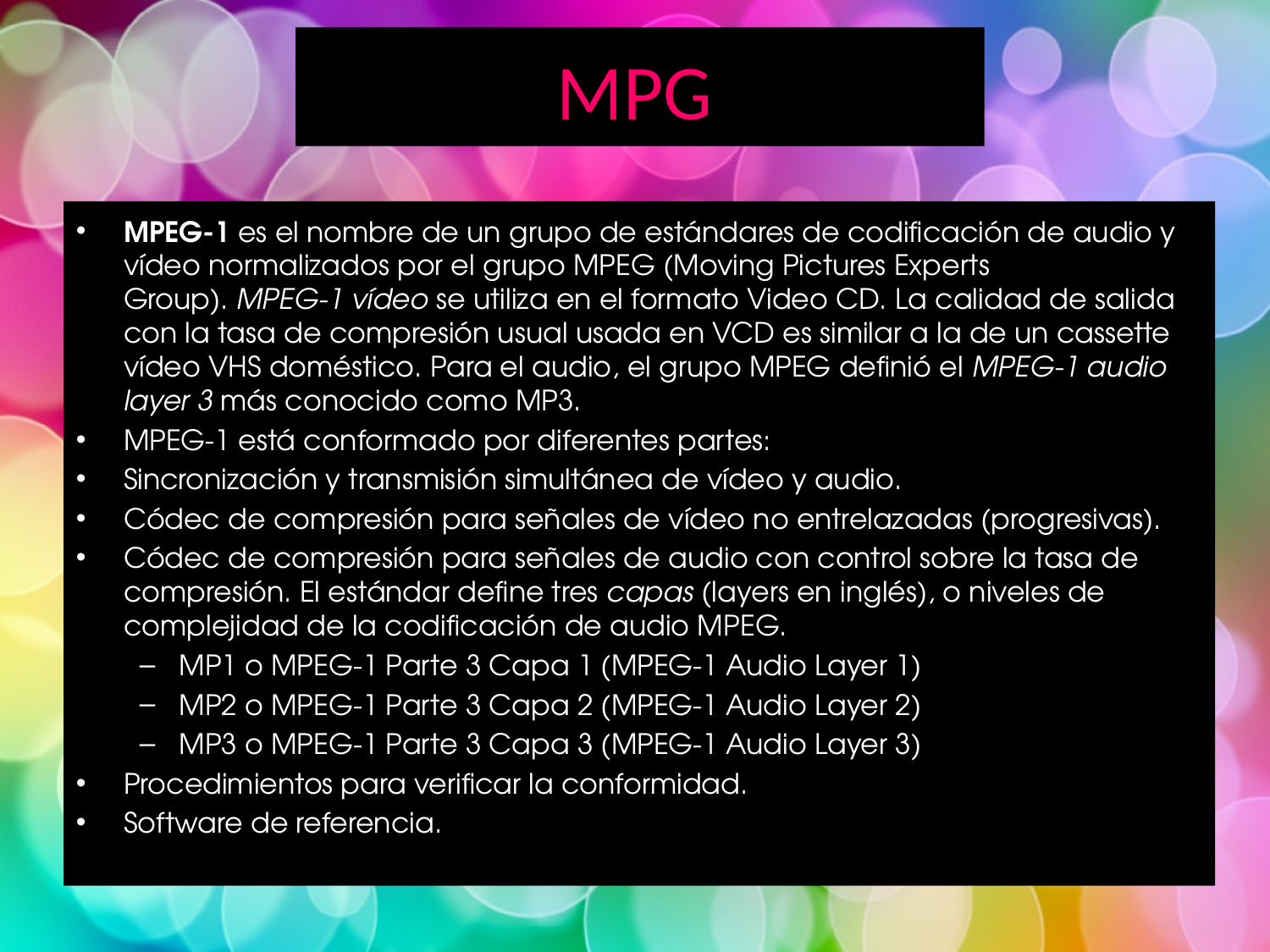

MPG

MPEG-1 es el nombre de un grupo de estándares de codificación de audio y vídeo normalizados por el grupo MPEG (Moving Pictures Experts Group). MPEG-1 vídeo se utiliza en el formato Video CD. La calidad de salida con la tasa de compresión usual usada en VCD es similar a la de un cassette vídeo VHS doméstico. Para el audio, el grupo MPEG definió el MPEG-1 audio layer 3 más conocido como MP3.
MPEG-1 está conformado por diferentes partes:
Sincronización y transmisión simultánea de vídeo y audio.
Códec de compresión para señales de vídeo no entrelazadas (progresivas).
Códec de compresión para señales de audio con control sobre la tasa de compresión. El estándar define tres capas (layers en inglés), o niveles de complejidad de la codificación de audio MPEG.
MP1 o MPEG-1 Parte 3 Capa 1 (MPEG-1 Audio Layer 1)
MP2 o MPEG-1 Parte 3 Capa 2 (MPEG-1 Audio Layer 2)
MP3 o MPEG-1 Parte 3 Capa 3 (MPEG-1 Audio Layer 3)
Procedimientos para verificar la conformidad.
Software de referencia.